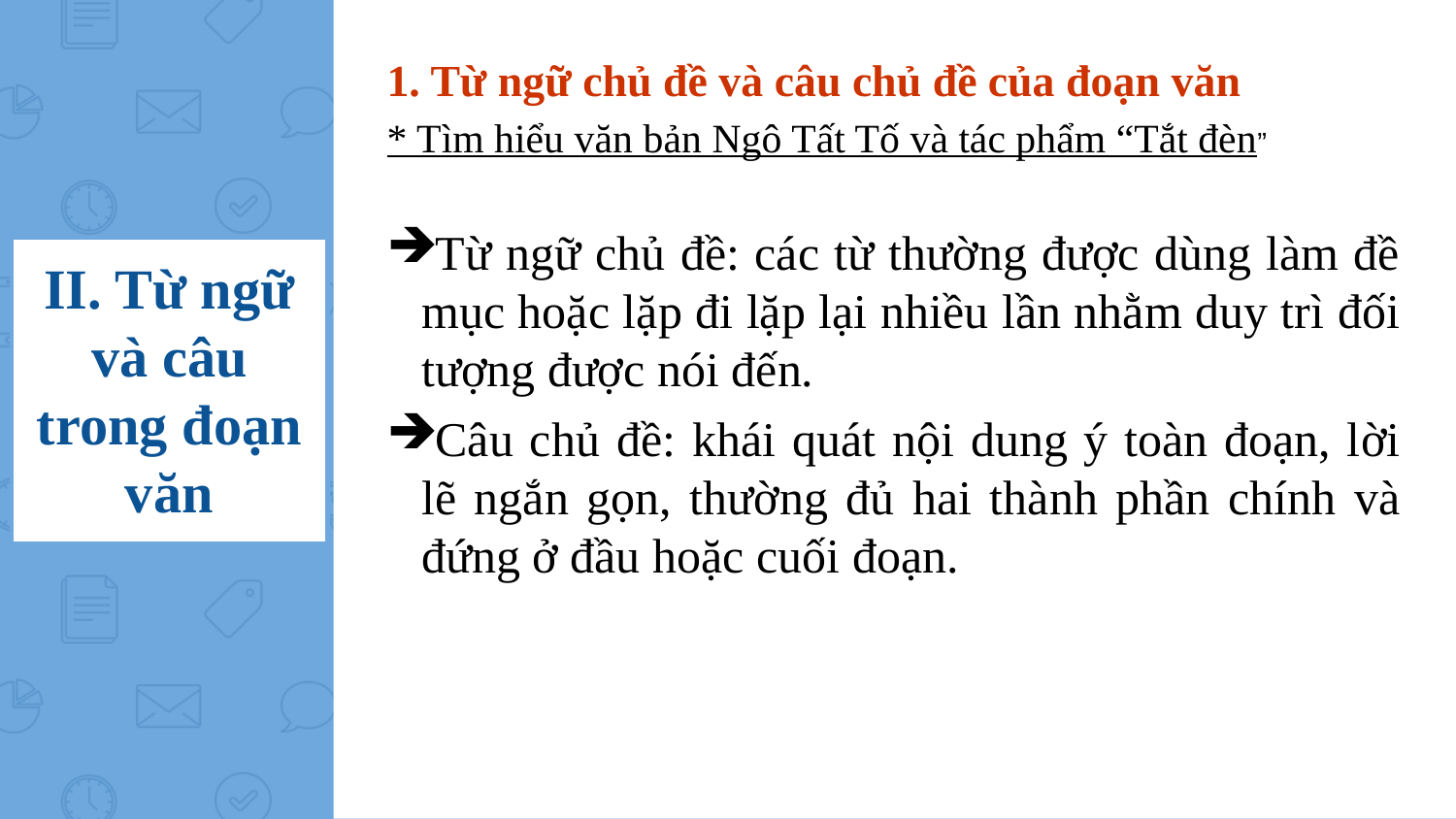

1. Từ ngữ chủ đề và câu chủ đề của đoạn văn
* Tìm hiểu văn bản Ngô Tất Tố và tác phẩm “Tắt đèn”
Từ ngữ chủ đề: các từ thường được dùng làm đề mục hoặc lặp đi lặp lại nhiều lần nhằm duy trì đối tượng được nói đến.
Câu chủ đề: khái quát nội dung ý toàn đoạn, lời lẽ ngắn gọn, thường đủ hai thành phần chính và đứng ở đầu hoặc cuối đoạn.
II. Từ ngữ và câu trong đoạn văn